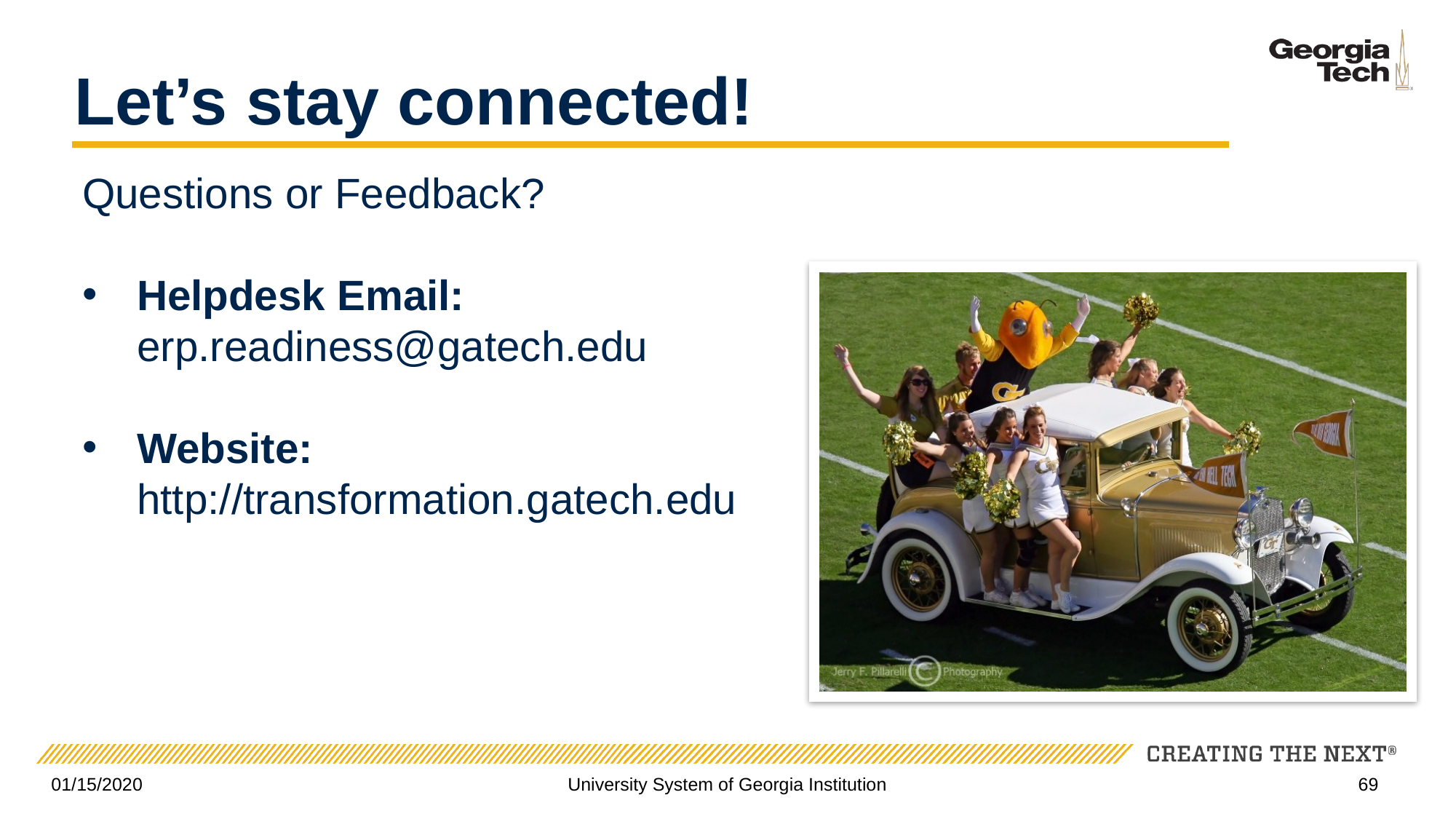

01/15/2020
University System of Georgia Institution
69